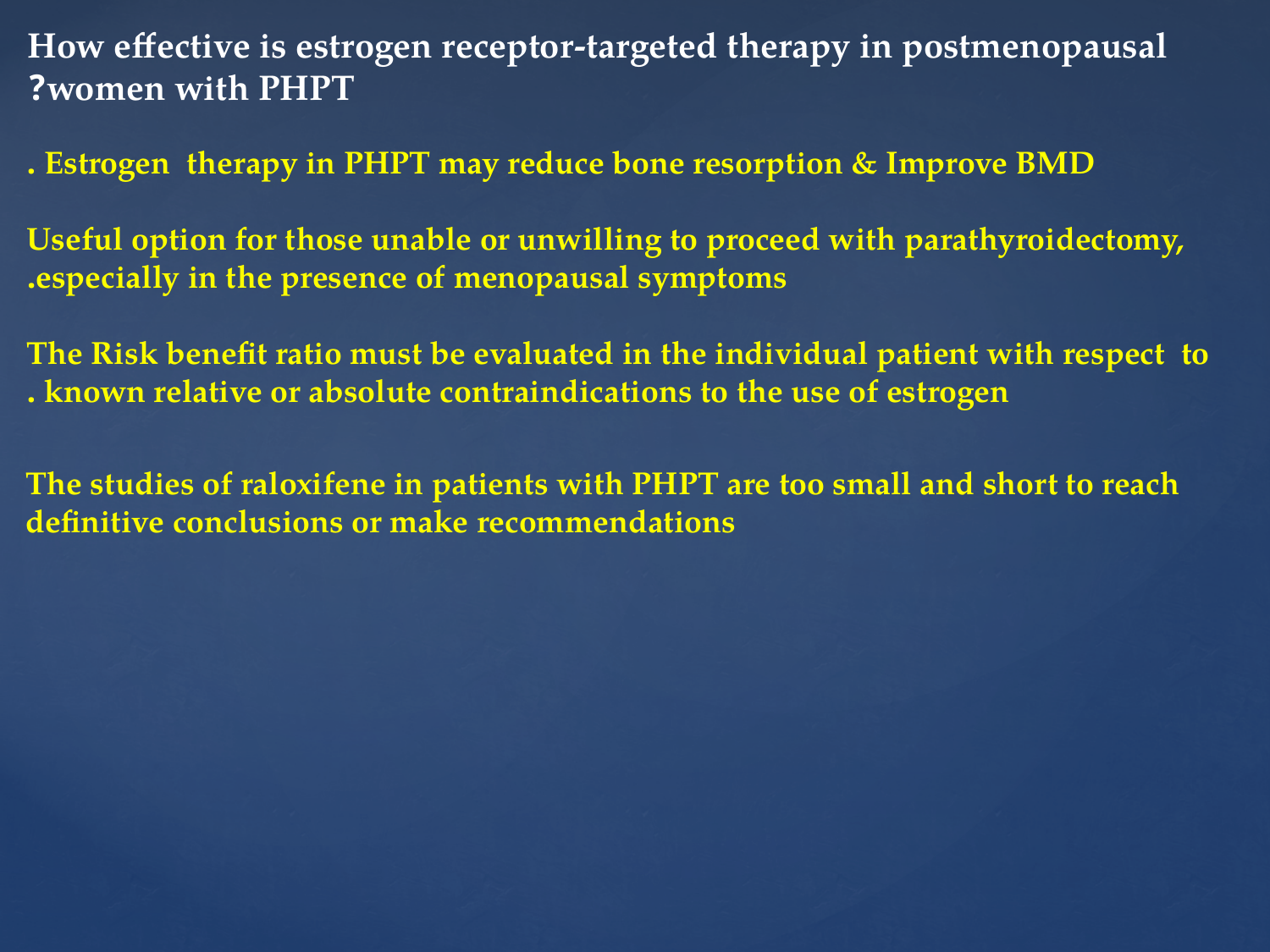

How effective is estrogen receptor-targeted therapy in postmenopausal women with PHPT?
 Estrogen  therapy in PHPT may reduce bone resorption & Improve BMD .

 Useful option for those unable or unwilling to proceed with parathyroidectomy, especially in the presence of menopausal symptoms.

The Risk benefit ratio must be evaluated in the individual patient with respect  to known relative or absolute contraindications to the use of estrogen .

The studies of raloxifene in patients with PHPT are too small and short to reach definitive conclusions or make recommendations
#